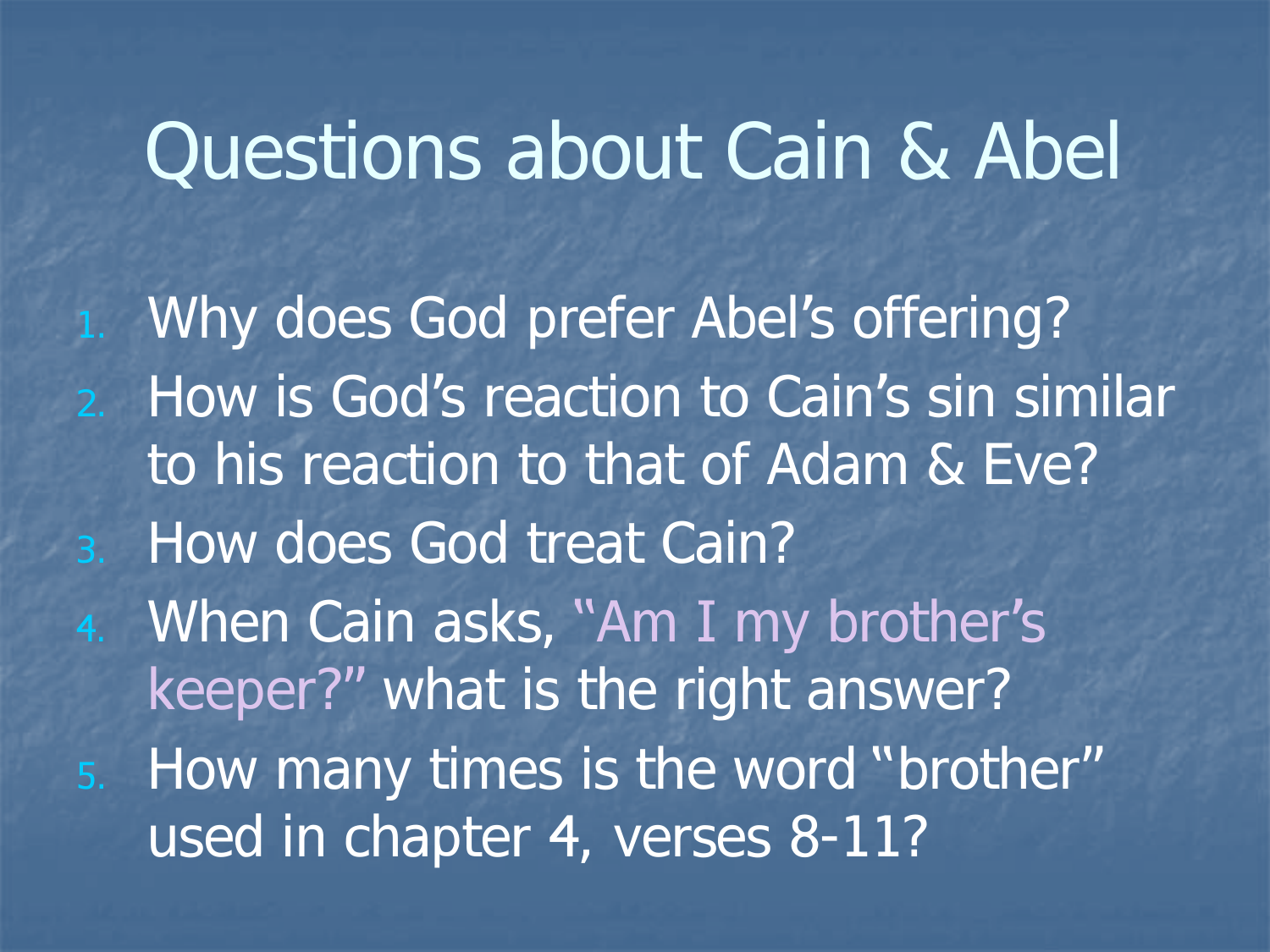

# Questions about Cain & Abel
Why does God prefer Abel’s offering?
How is God’s reaction to Cain’s sin similar to his reaction to that of Adam & Eve?
How does God treat Cain?
When Cain asks, “Am I my brother’s keeper?” what is the right answer?
How many times is the word “brother” used in chapter 4, verses 8-11?